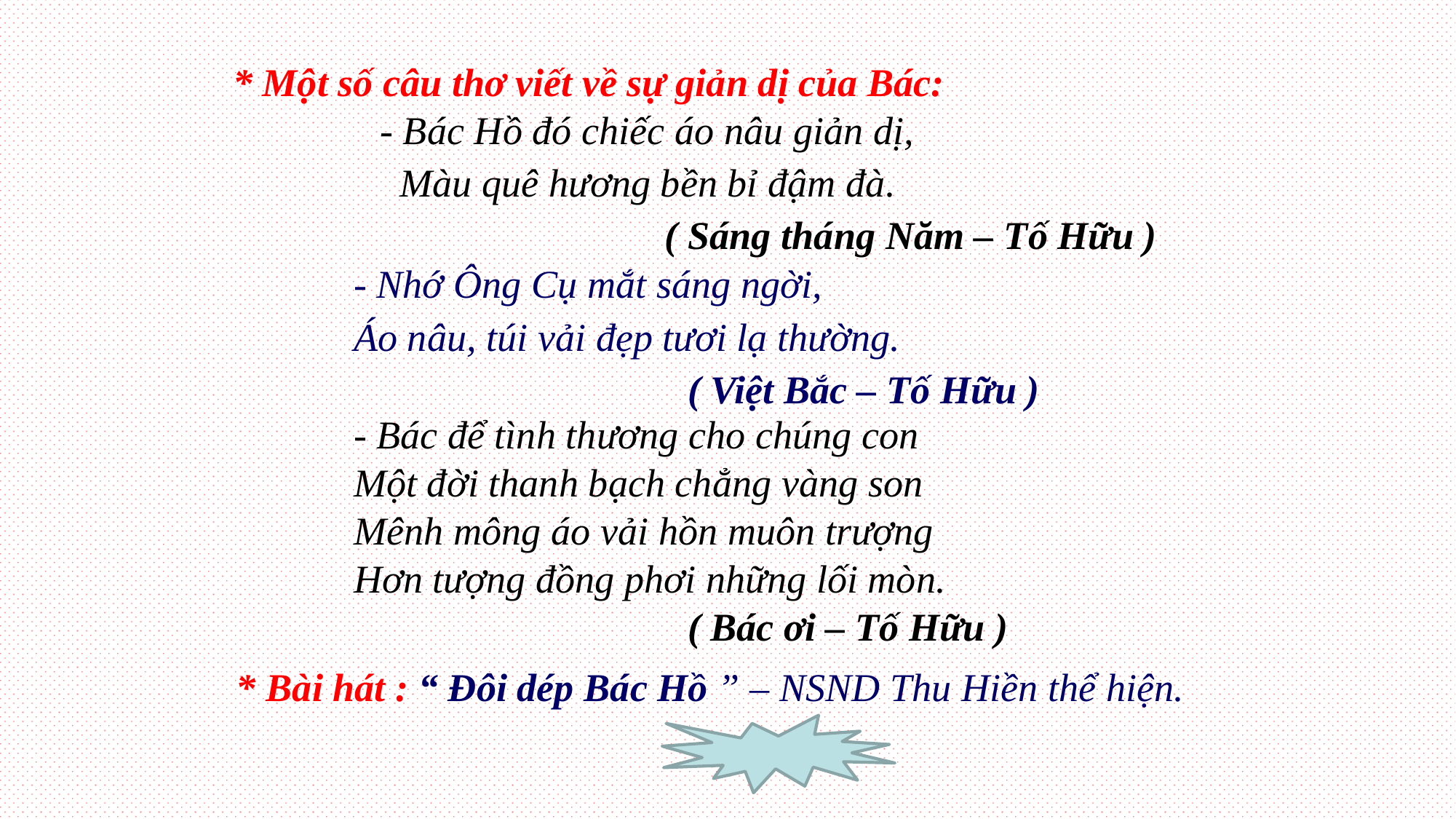

* Một số câu thơ viết về sự giản dị của Bác:
               - Bác Hồ đó chiếc áo nâu giản dị,
                 Màu quê hương bền bỉ đậm đà.
                                            ( Sáng tháng Năm – Tố Hữu )
- Nhớ Ông Cụ mắt sáng ngời,
Áo nâu, túi vải đẹp tươi lạ thường.
                                  ( Việt Bắc – Tố Hữu )
- Bác để tình thương cho chúng con
Một đời thanh bạch chẳng vàng son
Mênh mông áo vải hồn muôn trượng
Hơn tượng đồng phơi những lối mòn.
                                  ( Bác ơi – Tố Hữu )

* Bài hát : “ Đôi dép Bác Hồ ” – NSND Thu Hiền thể hiện.